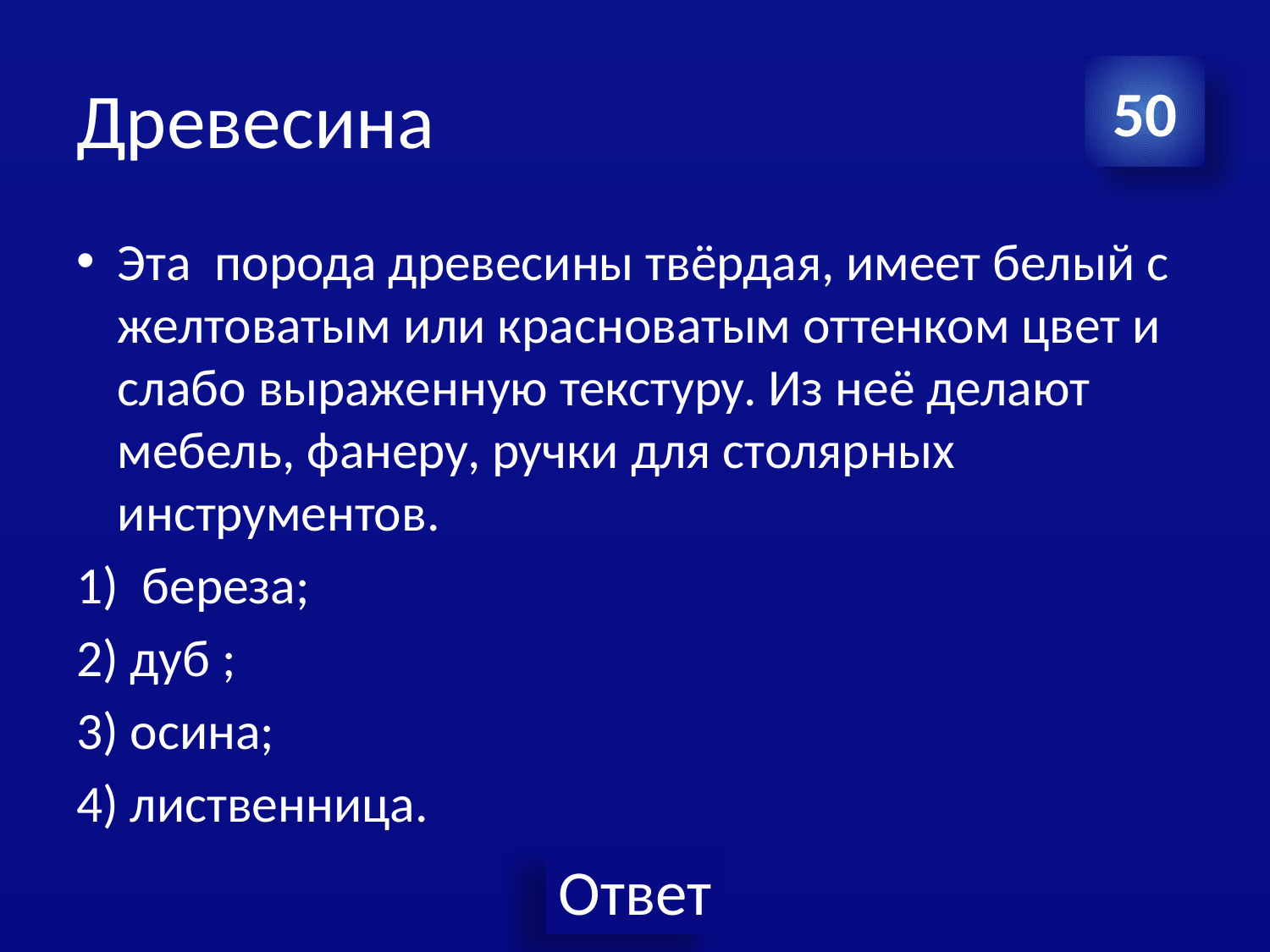

# Древесина
50
Эта  порода древесины твёрдая, имеет белый с желтоватым или красноватым оттенком цвет и слабо выраженную текстуру. Из неё делают мебель, фанеру, ручки для столярных инструментов.
1)  береза;
2) дуб ;
3) осина;
4) лиственница.